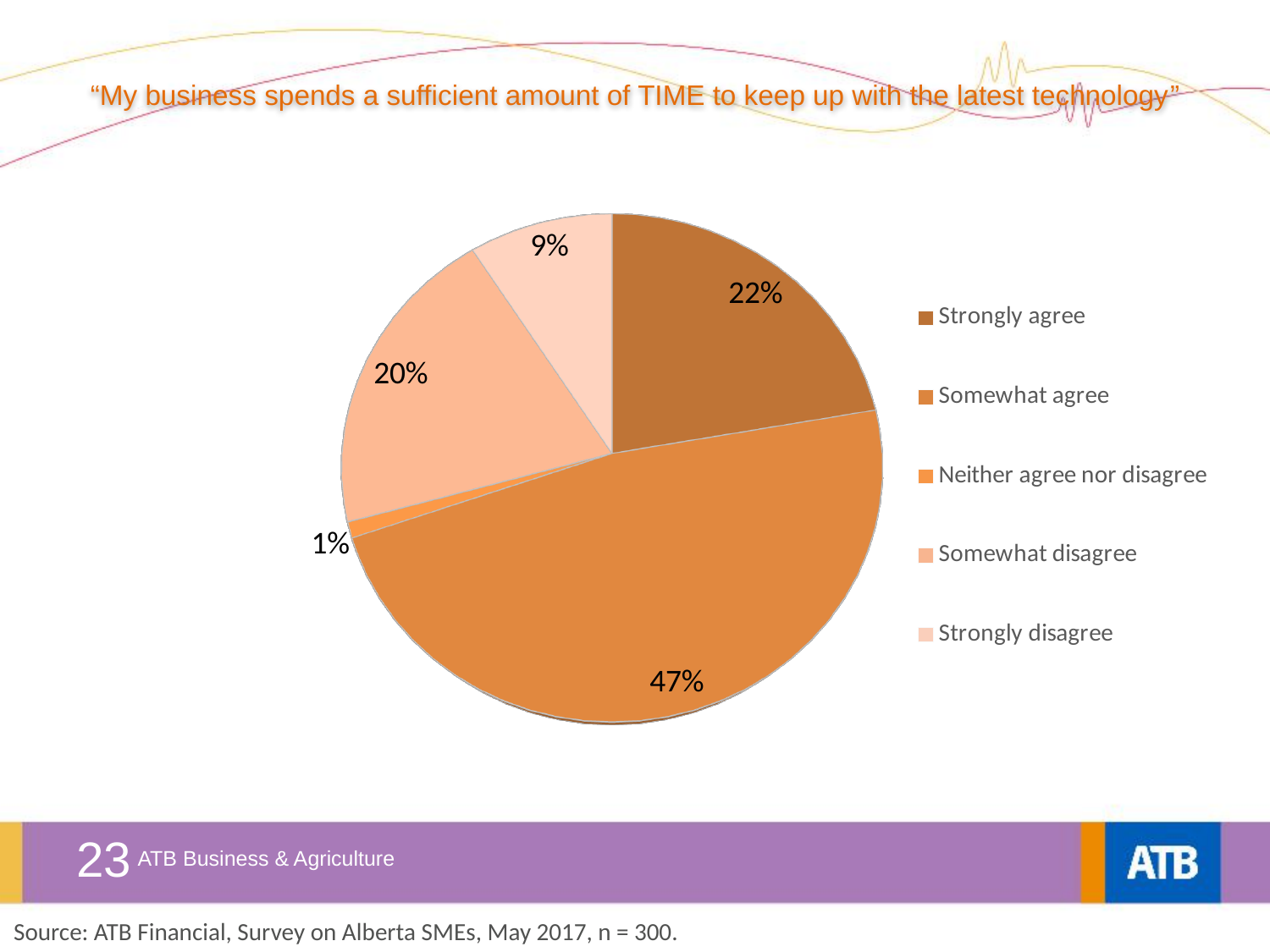

“My business spends a sufficient amount of TIME to keep up with the latest technology”

[unsupported chart]

23
ATB Business & Agriculture
Source: ATB Financial, Survey on Alberta SMEs, May 2017, n = 300.